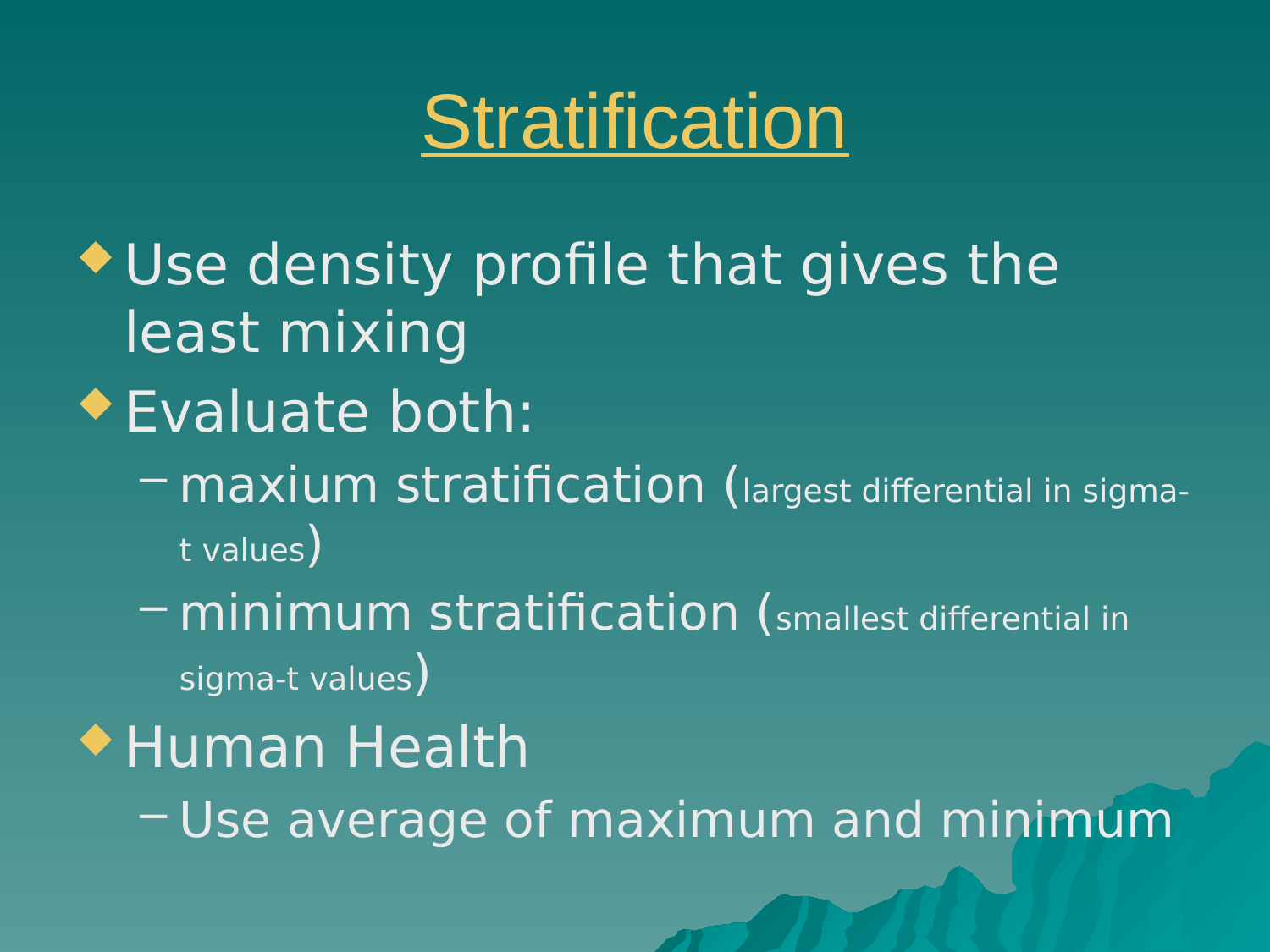

# Stratification
Use density profile that gives the least mixing
Evaluate both:
maxium stratification (largest differential in sigma-t values)
minimum stratification (smallest differential in sigma-t values)
Human Health
Use average of maximum and minimum